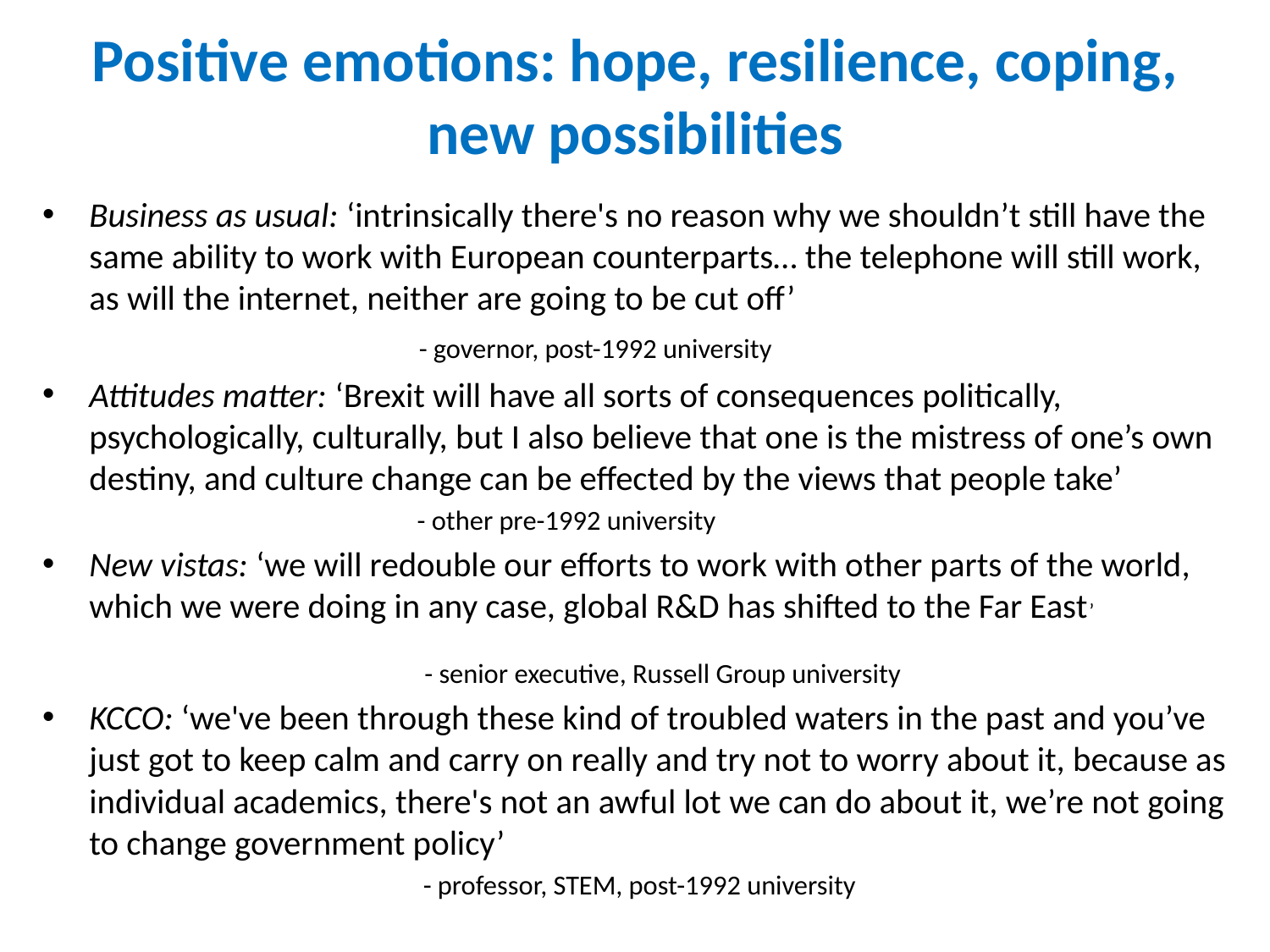

# Positive emotions: hope, resilience, coping, new possibilities
Business as usual: ‘intrinsically there's no reason why we shouldn’t still have the same ability to work with European counterparts… the telephone will still work, as will the internet, neither are going to be cut off’
                                                          - governor, post-1992 university
Attitudes matter: ‘Brexit will have all sorts of consequences politically, psychologically, culturally, but I also believe that one is the mistress of one’s own destiny, and culture change can be effected by the views that people take’
                                                             - other pre-1992 university
New vistas: ‘we will redouble our efforts to work with other parts of the world, which we were doing in any case, global R&D has shifted to the Far East’
                                                                                  - senior executive, Russell Group university
KCCO: ‘we've been through these kind of troubled waters in the past and you’ve just got to keep calm and carry on really and try not to worry about it, because as individual academics, there's not an awful lot we can do about it, we’re not going to change government policy’
                                                              - professor, STEM, post-1992 university